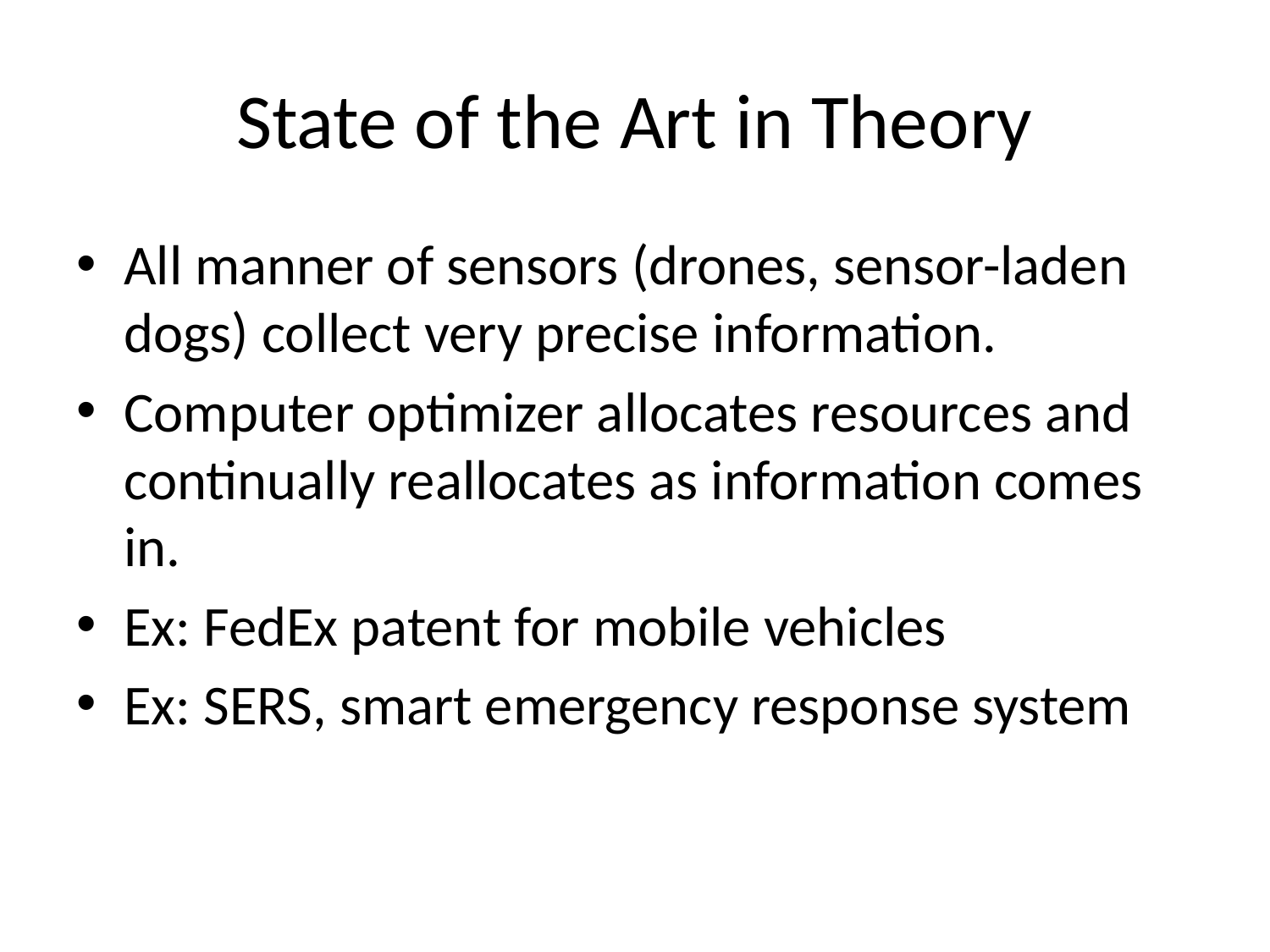

# State of the Art in Theory
All manner of sensors (drones, sensor-laden dogs) collect very precise information.
Computer optimizer allocates resources and continually reallocates as information comes in.
Ex: FedEx patent for mobile vehicles
Ex: SERS, smart emergency response system